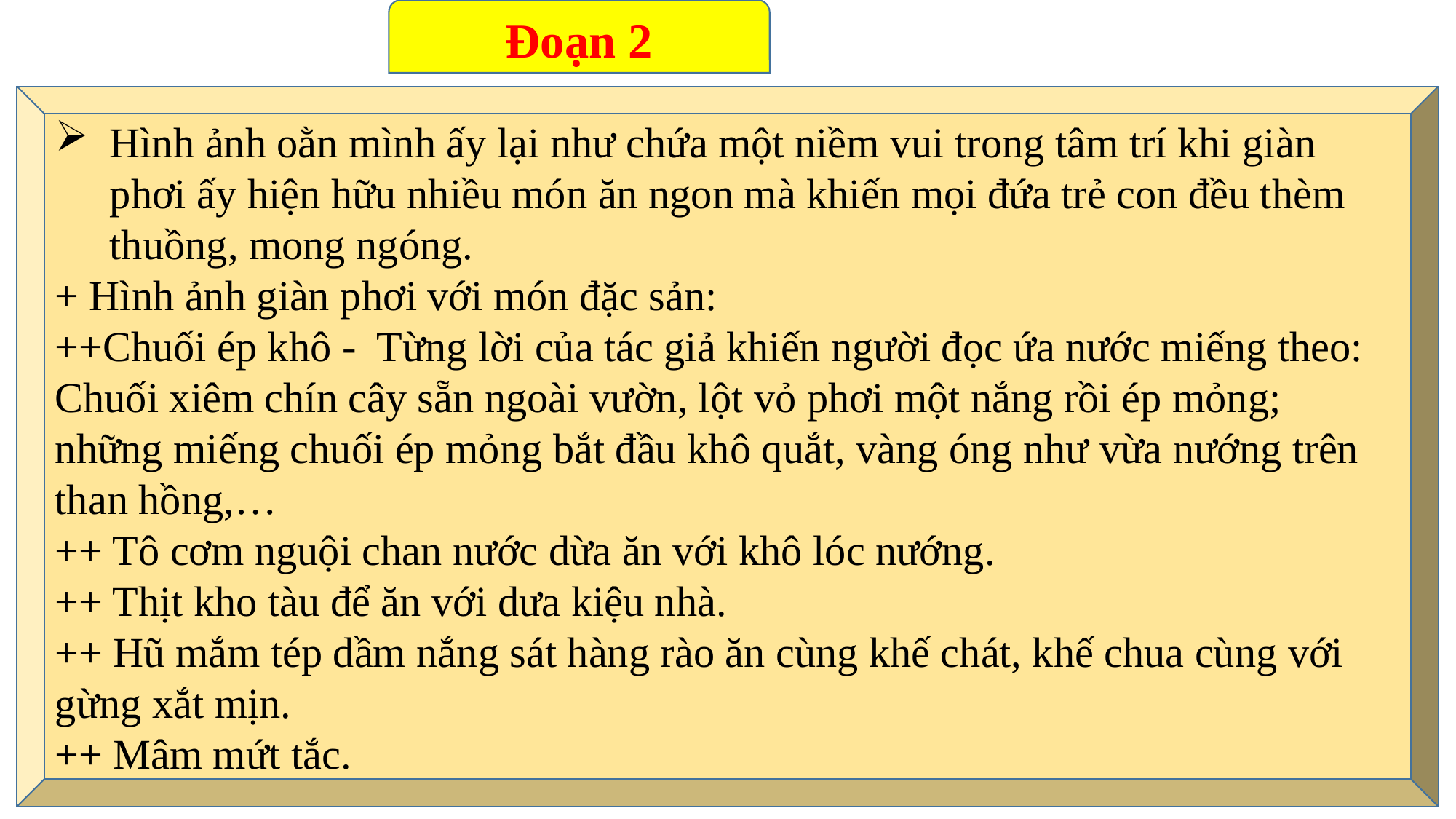

Đoạn 2
Hình ảnh oằn mình ấy lại như chứa một niềm vui trong tâm trí khi giàn phơi ấy hiện hữu nhiều món ăn ngon mà khiến mọi đứa trẻ con đều thèm thuồng, mong ngóng.
+ Hình ảnh giàn phơi với món đặc sản:
++Chuối ép khô -  Từng lời của tác giả khiến người đọc ứa nước miếng theo: Chuối xiêm chín cây sẵn ngoài vườn, lột vỏ phơi một nắng rồi ép mỏng; những miếng chuối ép mỏng bắt đầu khô quắt, vàng óng như vừa nướng trên than hồng,…
++ Tô cơm nguội chan nước dừa ăn với khô lóc nướng.
++ Thịt kho tàu để ăn với dưa kiệu nhà.
++ Hũ mắm tép dầm nắng sát hàng rào ăn cùng khế chát, khế chua cùng với gừng xắt mịn.
++ Mâm mứt tắc.